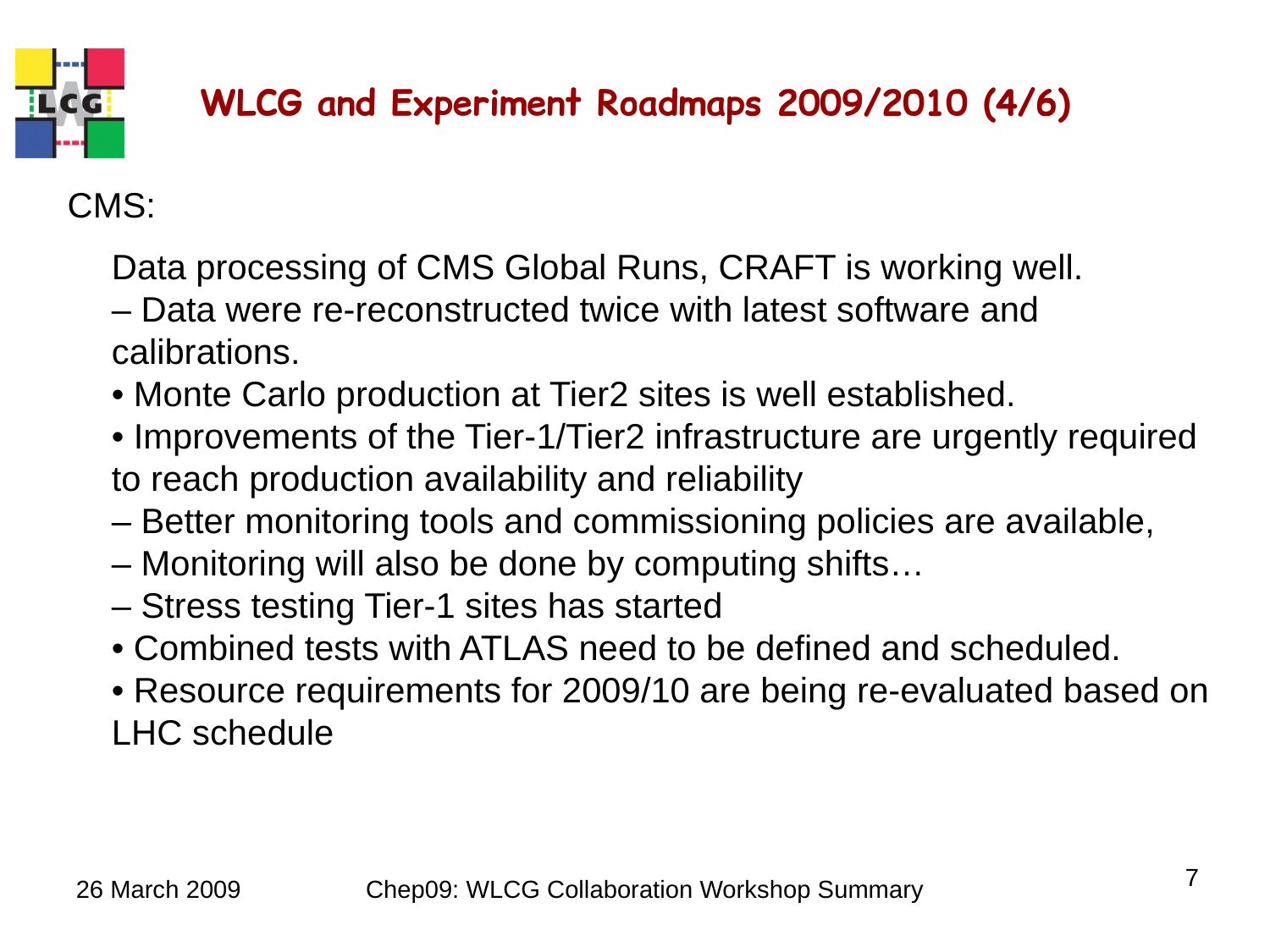

WLCG and Experiment Roadmaps 2009/2010 (4/6)
CMS:
Data processing of CMS Global Runs, CRAFT is working well.
– Data were re-reconstructed twice with latest software and
calibrations.
• Monte Carlo production at Tier2 sites is well established.
• Improvements of the Tier-1/Tier2 infrastructure are urgently required to reach production availability and reliability
– Better monitoring tools and commissioning policies are available,
– Monitoring will also be done by computing shifts…
– Stress testing Tier-1 sites has started
• Combined tests with ATLAS need to be defined and scheduled.
• Resource requirements for 2009/10 are being re-evaluated based on LHC schedule
7
26 March 2009
Chep09: WLCG Collaboration Workshop Summary